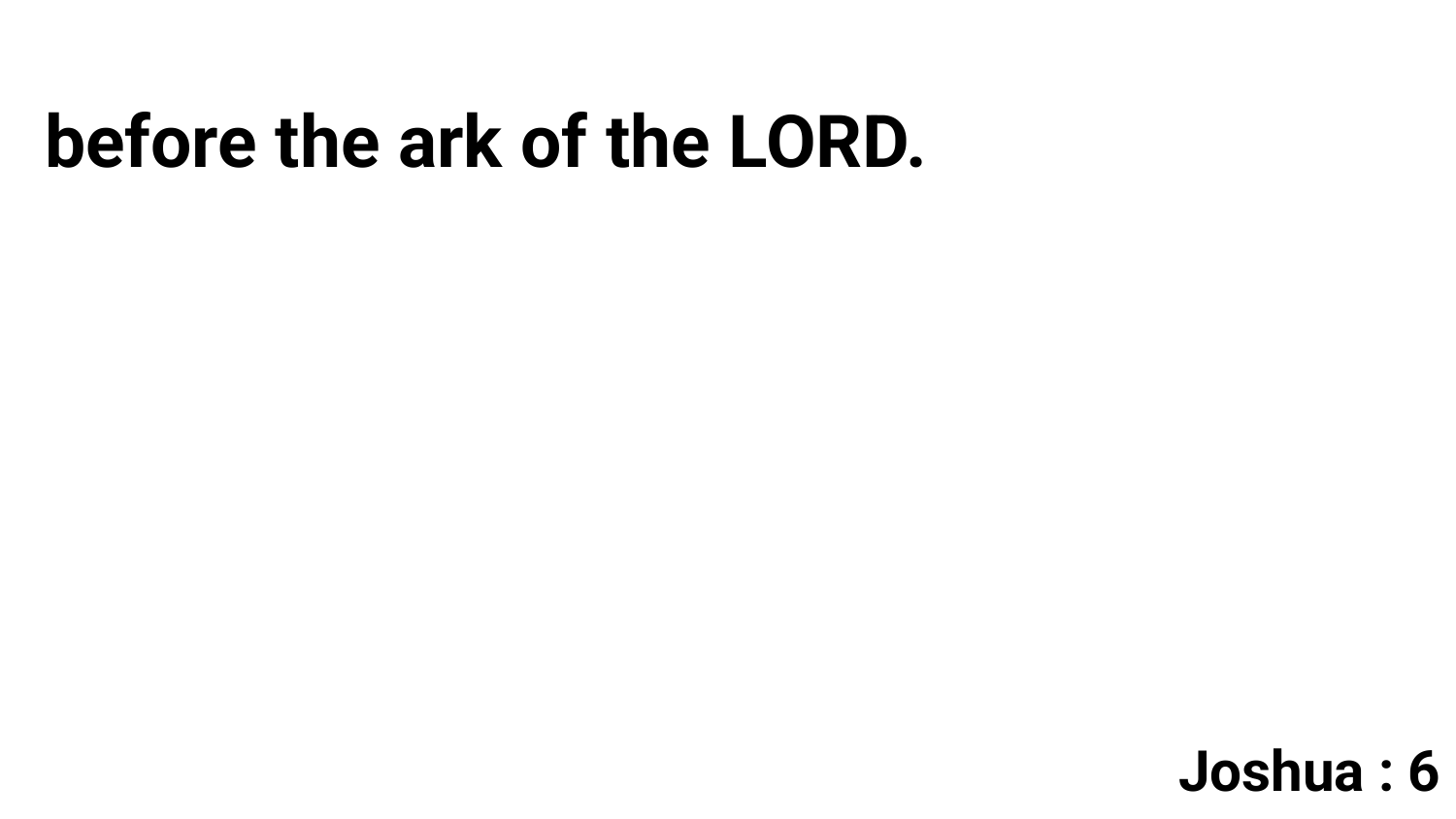

before the ark of the LORD.
Joshua : 6